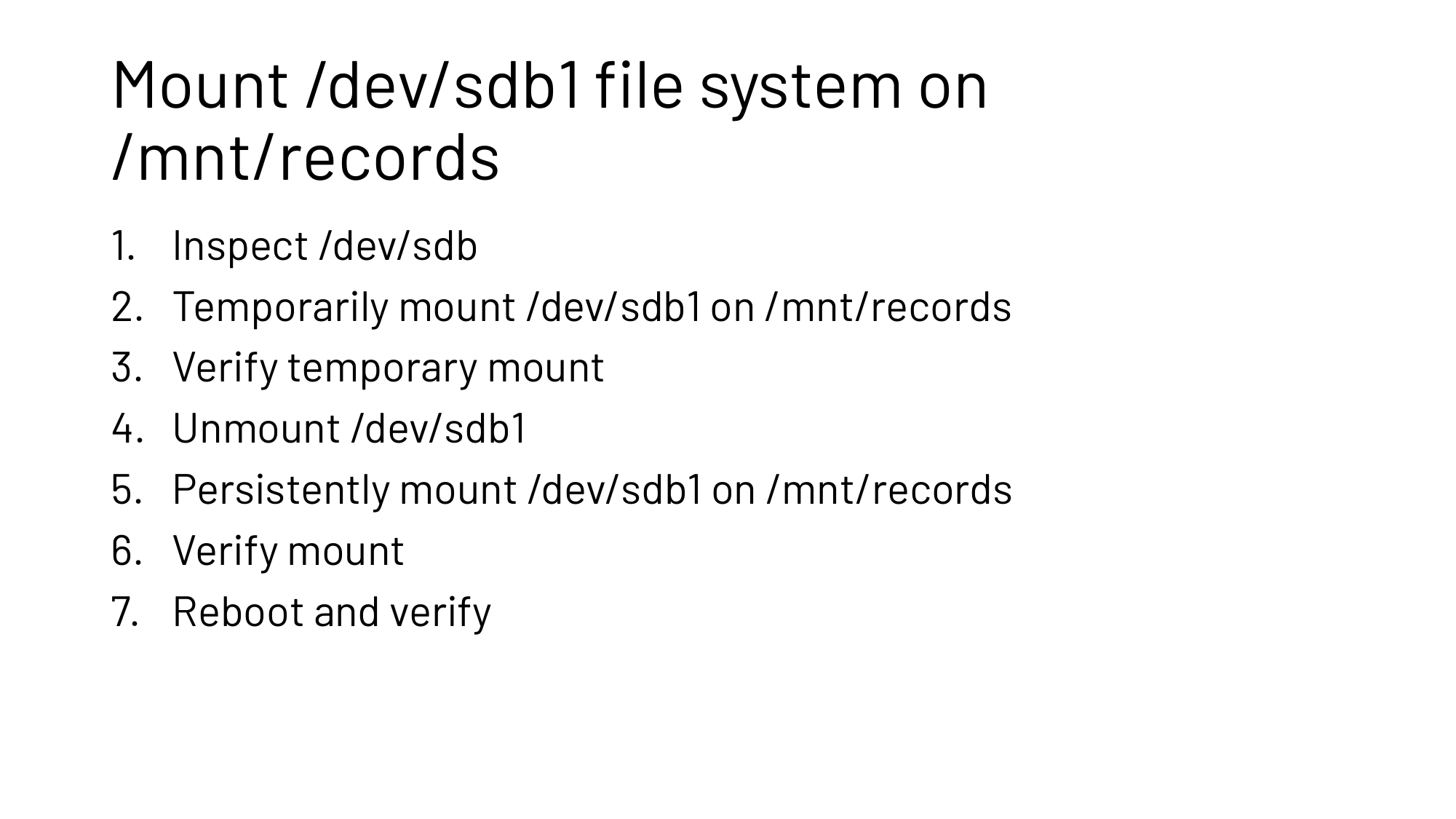

# Mount /dev/sdb1 file system on /mnt/records
Inspect /dev/sdb
Temporarily mount /dev/sdb1 on /mnt/records
Verify temporary mount
Unmount /dev/sdb1
Persistently mount /dev/sdb1 on /mnt/records
Verify mount
Reboot and verify